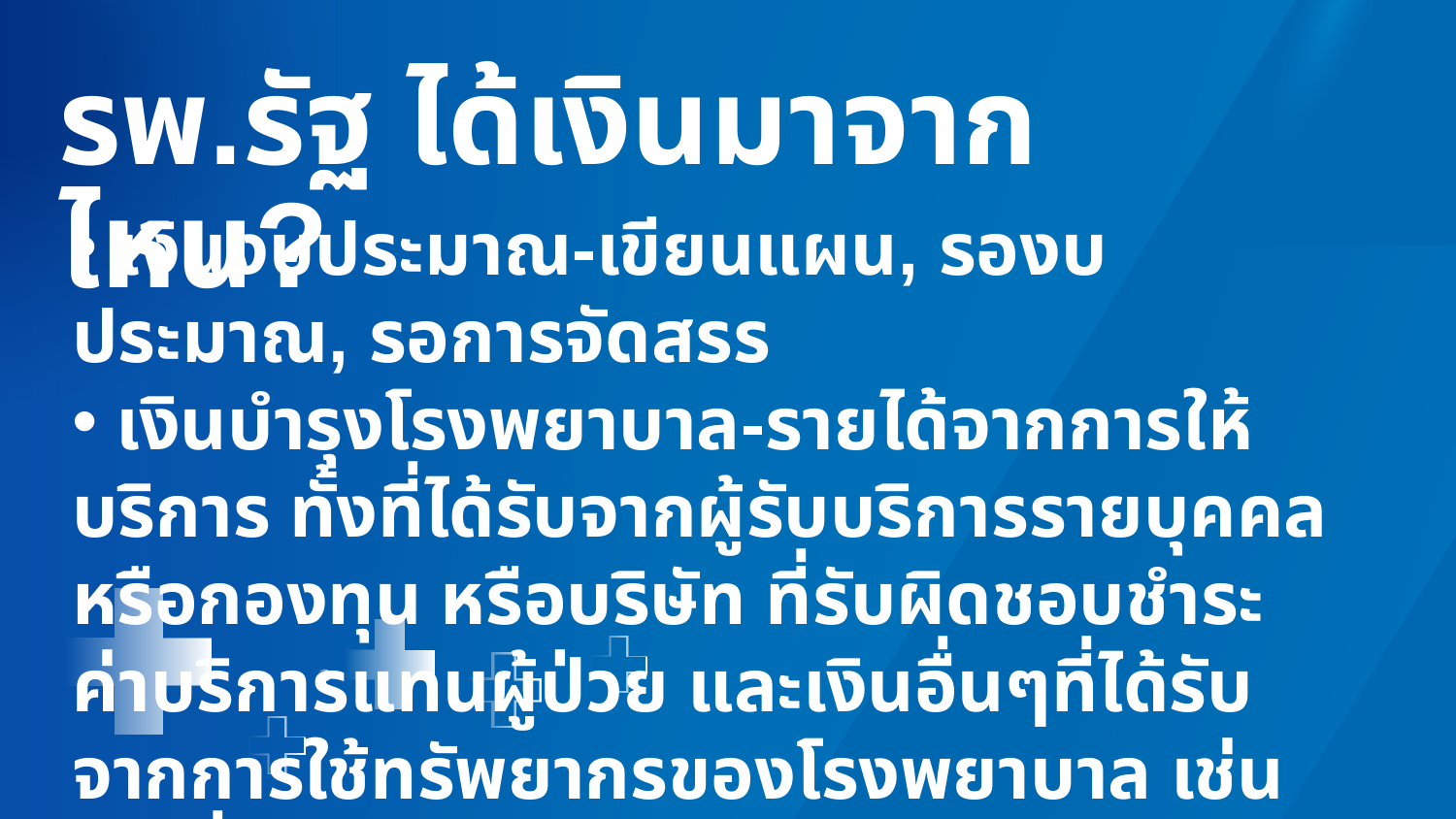

รพ.รัฐ ได้เงินมาจากไหน?
 เงินงบประมาณ-เขียนแผน, รองบประมาณ, รอการจัดสรร
 เงินบำรุงโรงพยาบาล-รายได้จากการให้บริการ ทั้งที่ได้รับจากผู้รับบริการรายบุคคล หรือกองทุน หรือบริษัท ที่รับผิดชอบชำระค่าบริการแทนผู้ป่วย และเงินอื่นๆที่ได้รับ จากการใช้ทรัพยากรของโรงพยาบาล เช่น เงินที่ได้รับจากการจัดประชุม อบรม สัมมนา ค่าที่จอดรถ